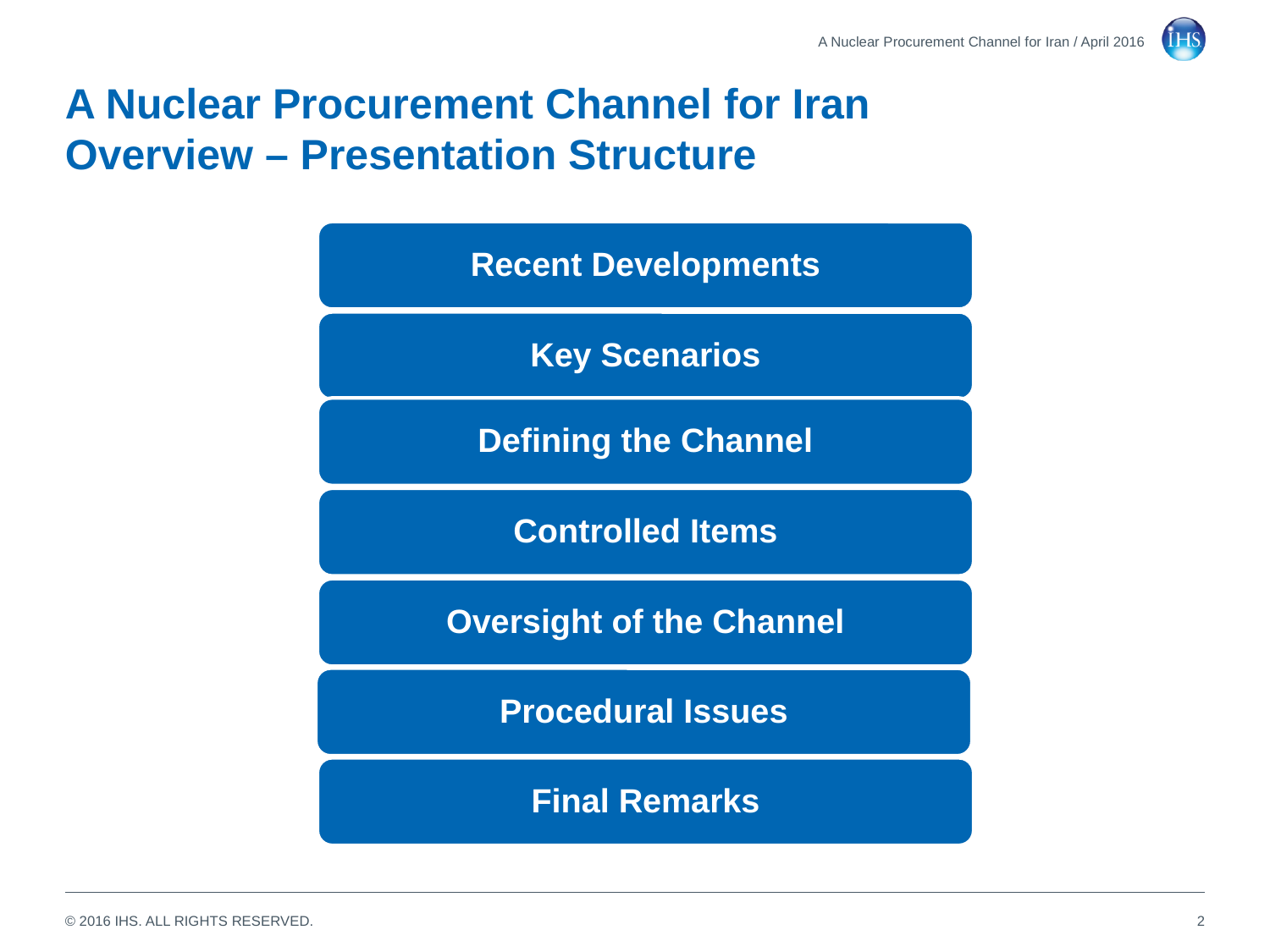

A Nuclear Procurement Channel for Iran / April 2016
# A Nuclear Procurement Channel for Iran Overview – Presentation Structure

Recent Developments

Key Scenarios

Defining the Channel

Controlled Items

Oversight of the Channel

Procedural Issues

Final Remarks
2